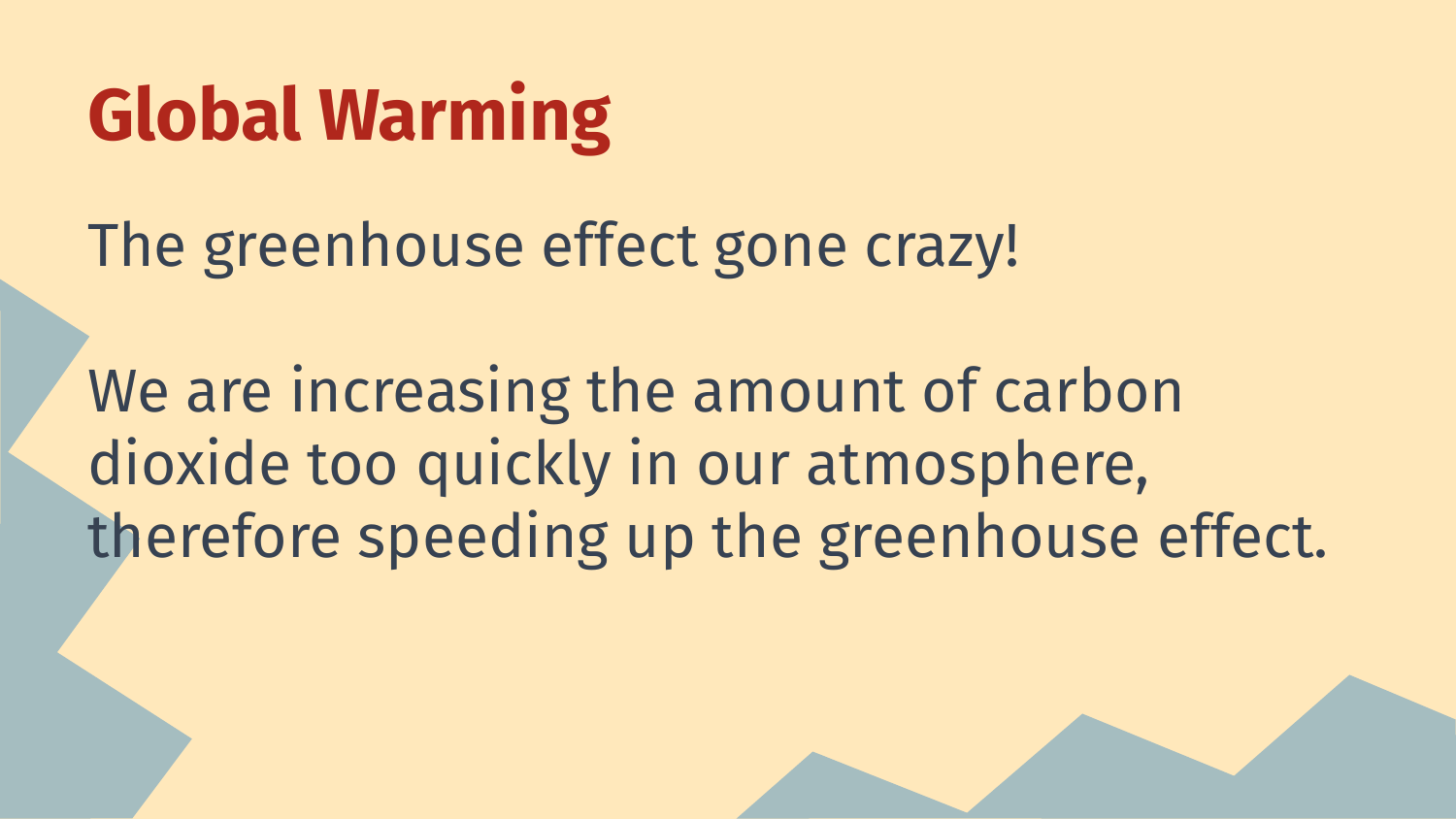

# Global Warming
The greenhouse effect gone crazy!

We are increasing the amount of carbon dioxide too quickly in our atmosphere, therefore speeding up the greenhouse effect.